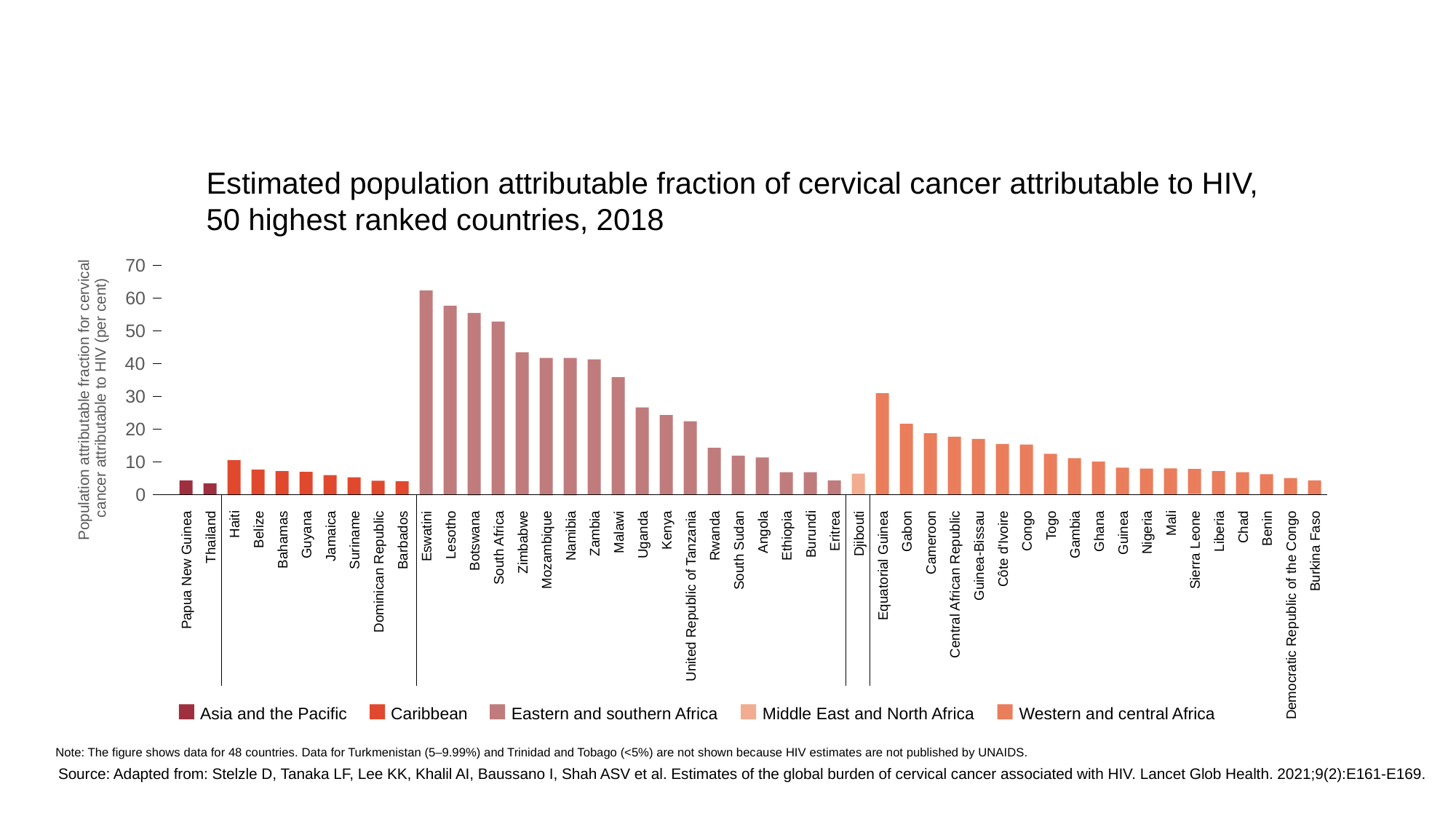

Estimated population attributable fraction of cervical cancer attributable to HIV,
50 highest ranked countries, 2018
70
60

50

40

 30

20

10

0

Papua New Guinea
Thailand
Haiti
Belize
Bahamas
Guyana
Jamaica
Suriname
Dominican Republic
Barbados
Eswatini
Lesotho
Botswana
South Africa
Zimbabwe
Mozambique
Namibia
Zambia
Malawi
Uganda
Kenya
United Republic of Tanzania
Rwanda
South Sudan
Angola
Ethiopia
Burundi
Eritrea
Djibouti
Equatorial Guinea
Gabon
Cameroon
Central African Republic
Guinea-Bissau
Côte d'Ivoire
Congo
Togo
Gambia
Ghana
Guinea
Nigeria
Mali
Sierra Leone
Liberia
Chad
Benin
Democratic Republic of the Congo
Burkina Faso
Asia and the Pacific

Caribbean

Eastern and southern Africa

Middle East and North Africa

Western and central Africa

Population attributable fraction for cervical
cancer attributable to HIV (per cent)
Note: The figure shows data for 48 countries. Data for Turkmenistan (5–9.99%) and Trinidad and Tobago (<5%) are not shown because HIV estimates are not published by UNAIDS.
Source: Adapted from: Stelzle D, Tanaka LF, Lee KK, Khalil AI, Baussano I, Shah ASV et al. Estimates of the global burden of cervical cancer associated with HIV. Lancet Glob Health. 2021;9(2):E161-E169.